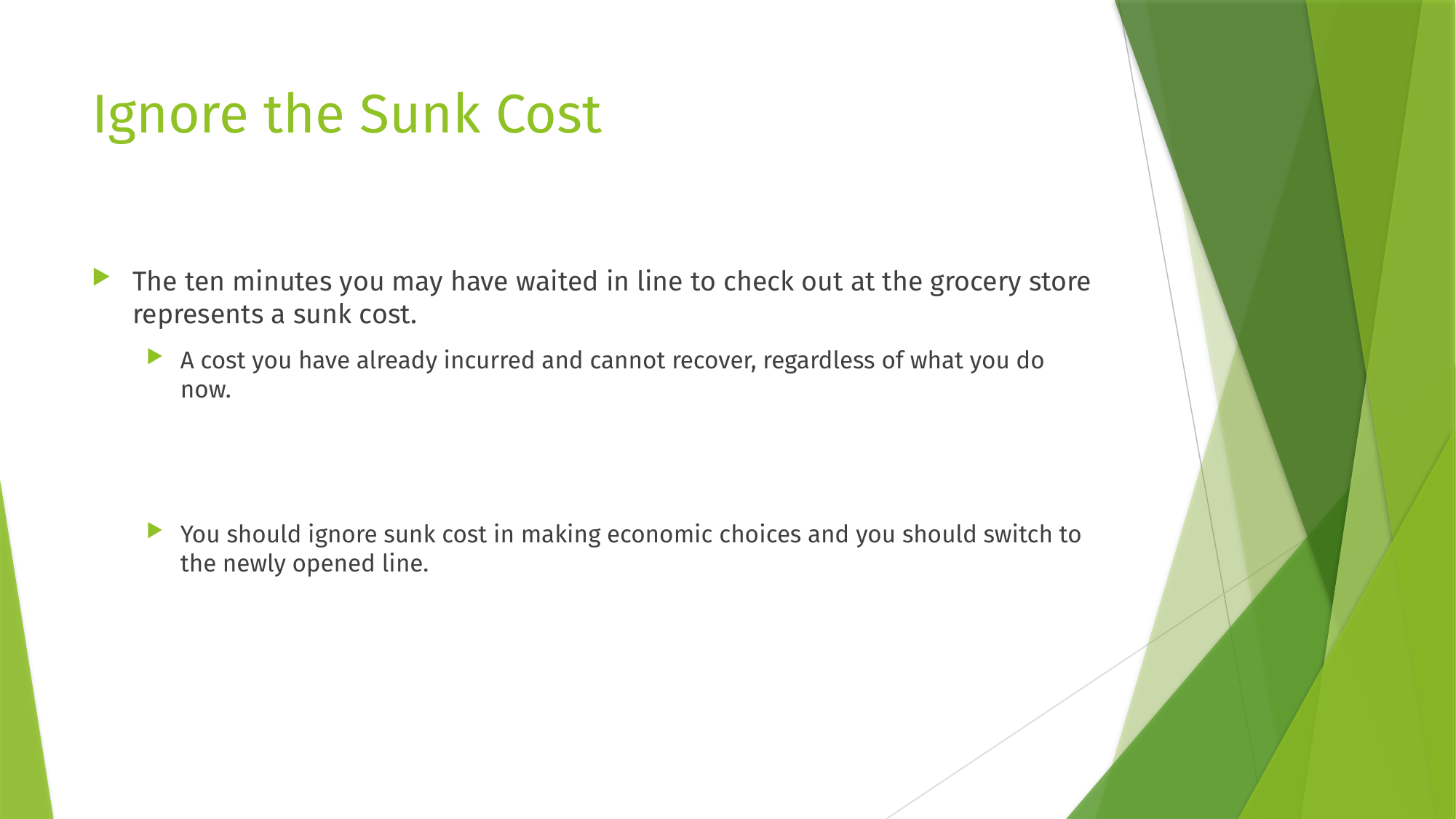

# Ignore the Sunk Cost
The ten minutes you may have waited in line to check out at the grocery store represents a sunk cost.
A cost you have already incurred and cannot recover, regardless of what you do now.

You should ignore sunk cost in making economic choices and you should switch to the newly opened line.